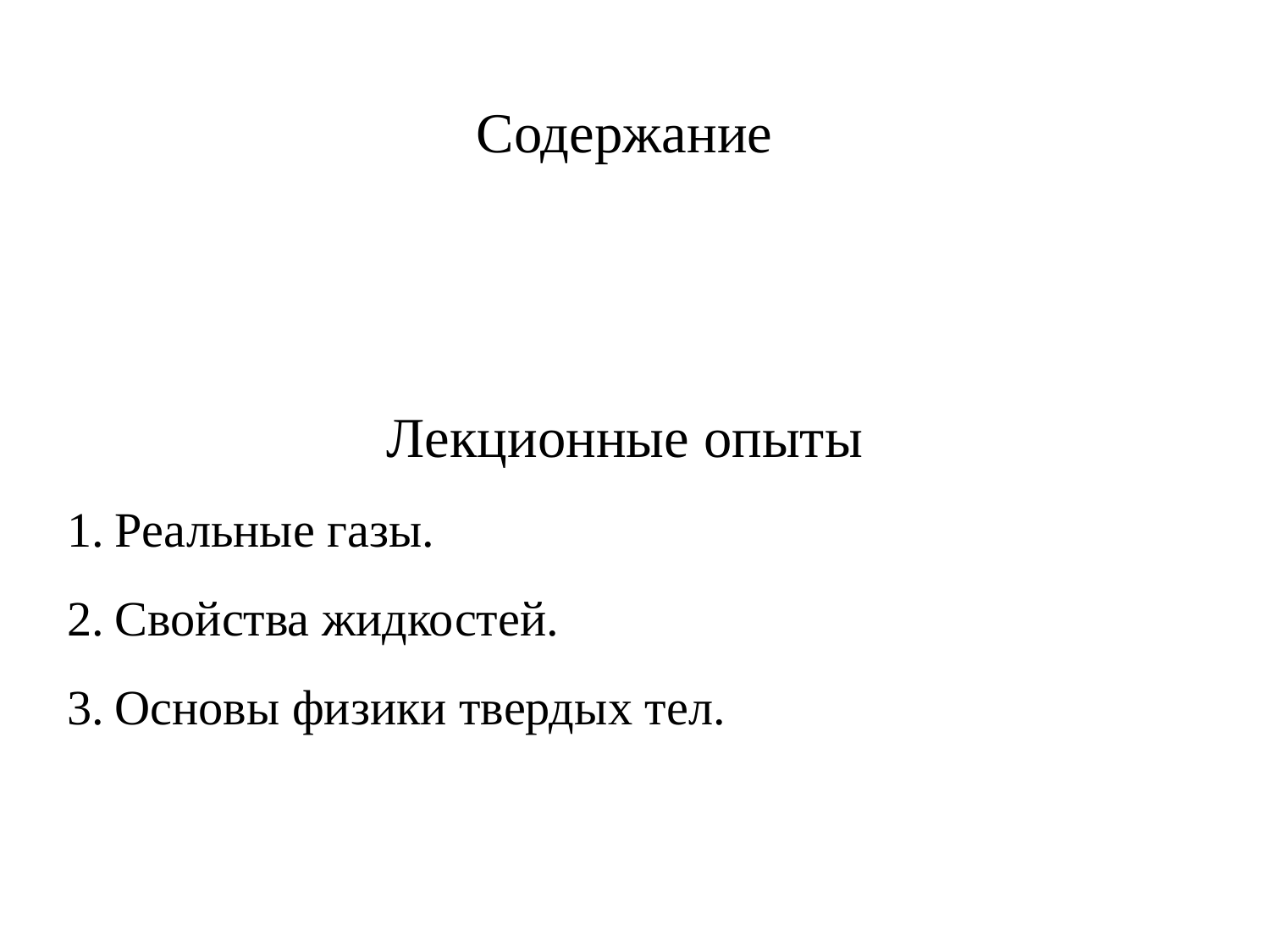

Содержание

Лекционные опыты
Реальные газы.
Свойства жидкостей.
Основы физики твердых тел.